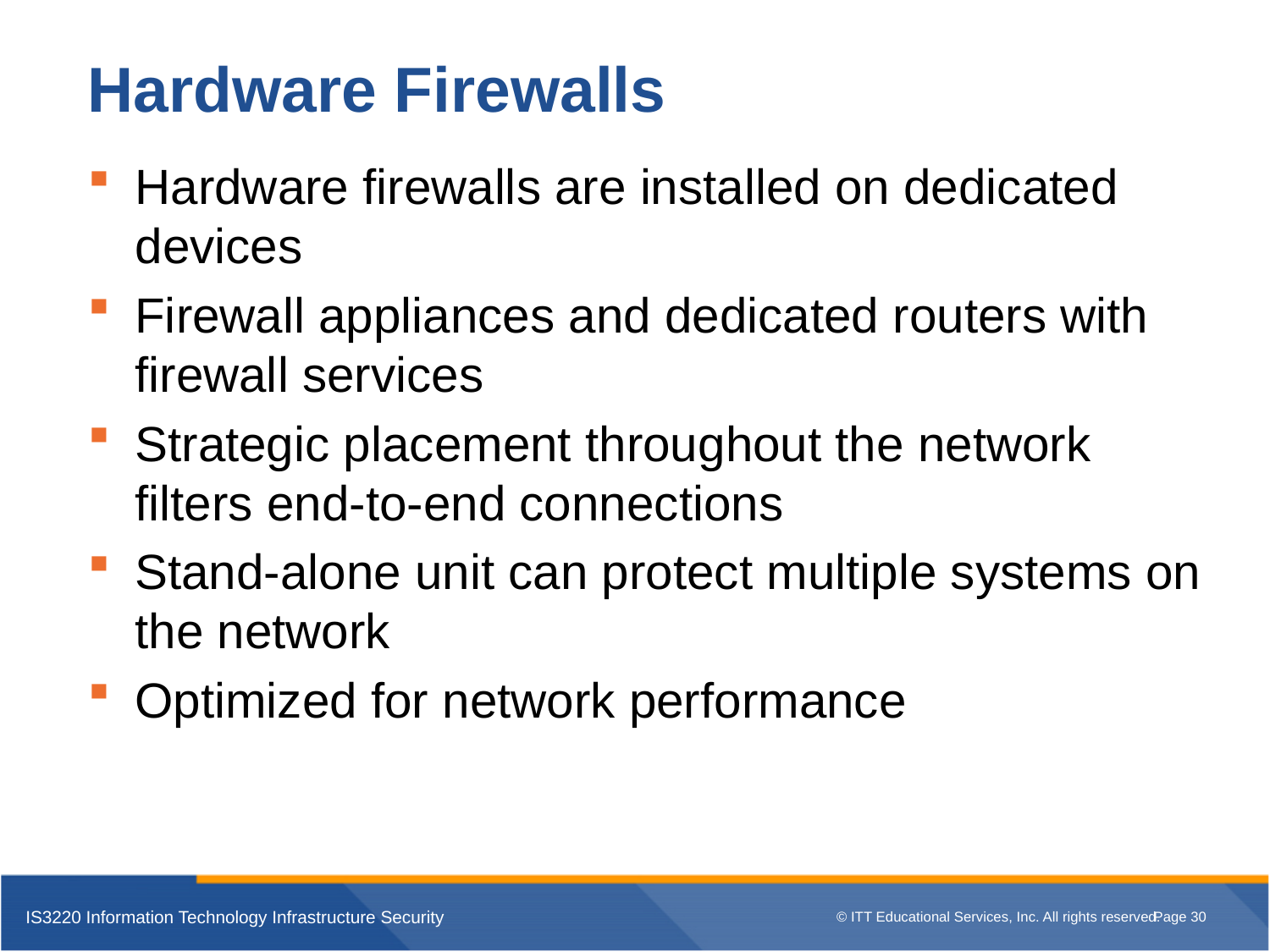

# Hardware Firewalls
Hardware firewalls are installed on dedicated devices
Firewall appliances and dedicated routers with firewall services
Strategic placement throughout the network filters end-to-end connections
Stand-alone unit can protect multiple systems on the network
Optimized for network performance